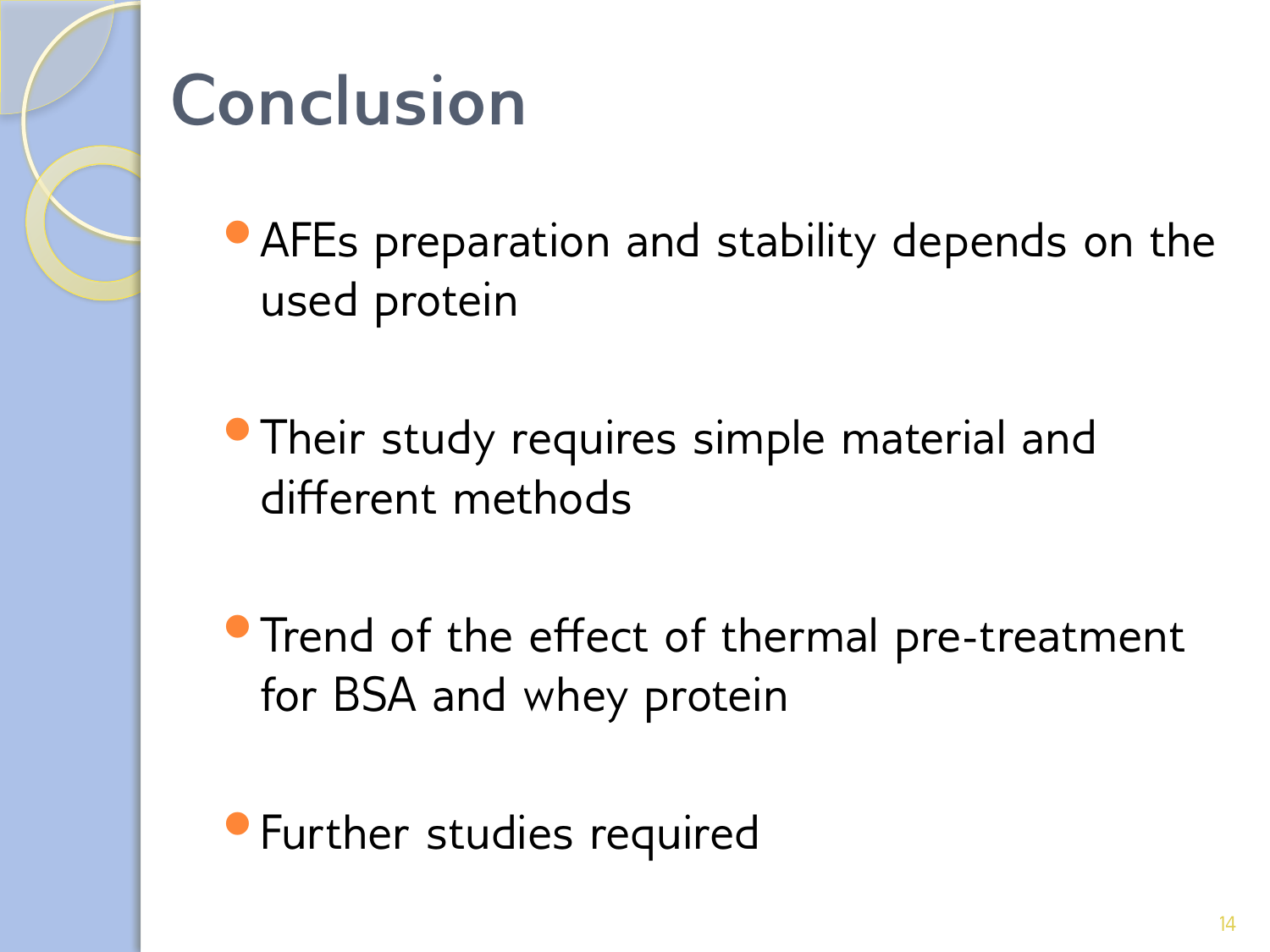

# Conclusion
AFEs preparation and stability depends on the used protein

Their study requires simple material and different methods

Trend of the effect of thermal pre-treatment for BSA and whey protein

Further studies required
14